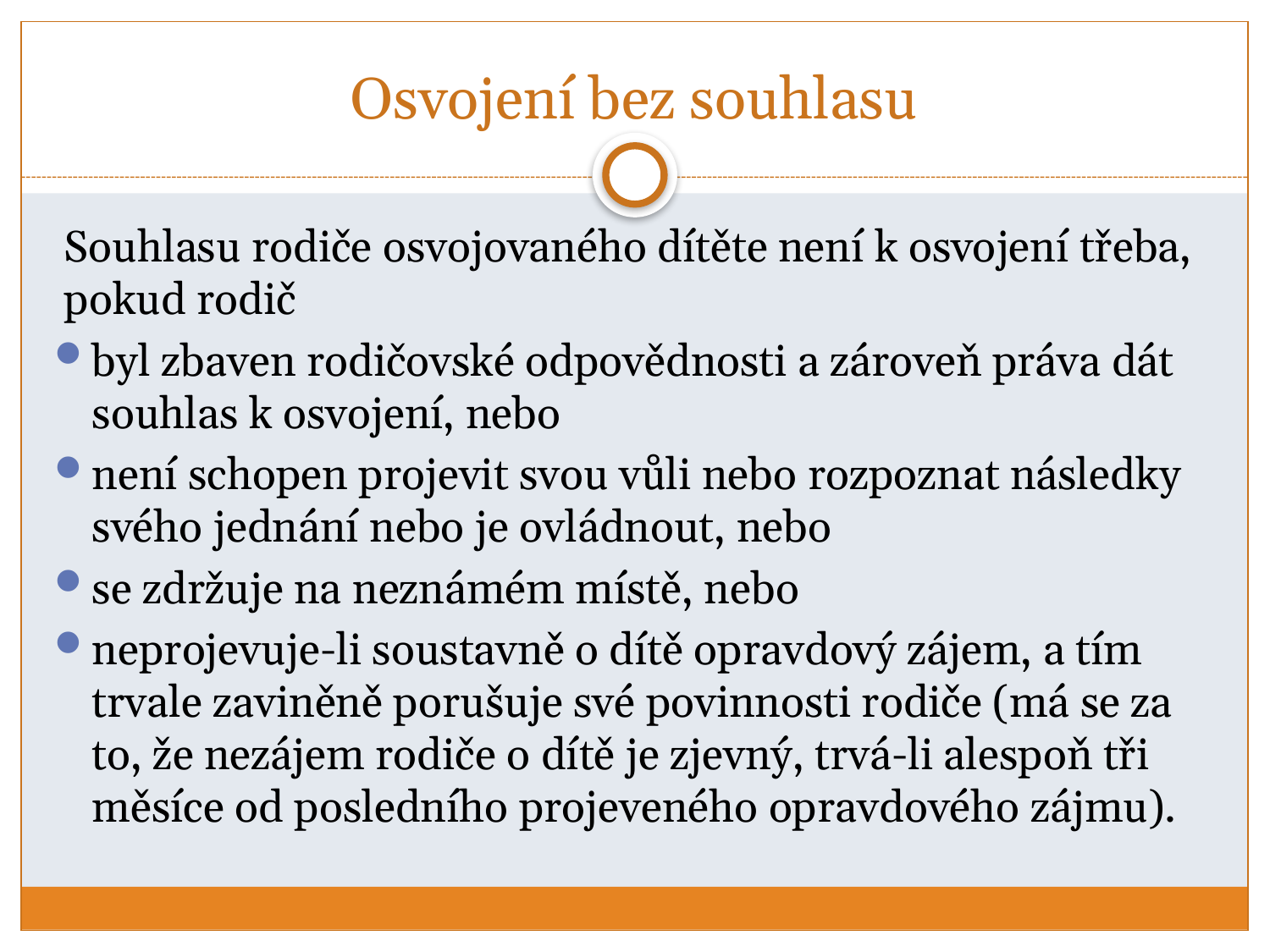

# Osvojení bez souhlasu
Souhlasu rodiče osvojovaného dítěte není k osvojení třeba, pokud rodič
byl zbaven rodičovské odpovědnosti a zároveň práva dát souhlas k osvojení, nebo
není schopen projevit svou vůli nebo rozpoznat následky svého jednání nebo je ovládnout, nebo
se zdržuje na neznámém místě, nebo
neprojevuje-li soustavně o dítě opravdový zájem, a tím trvale zaviněně porušuje své povinnosti rodiče (má se za to, že nezájem rodiče o dítě je zjevný, trvá-li alespoň tři měsíce od posledního projeveného opravdového zájmu).